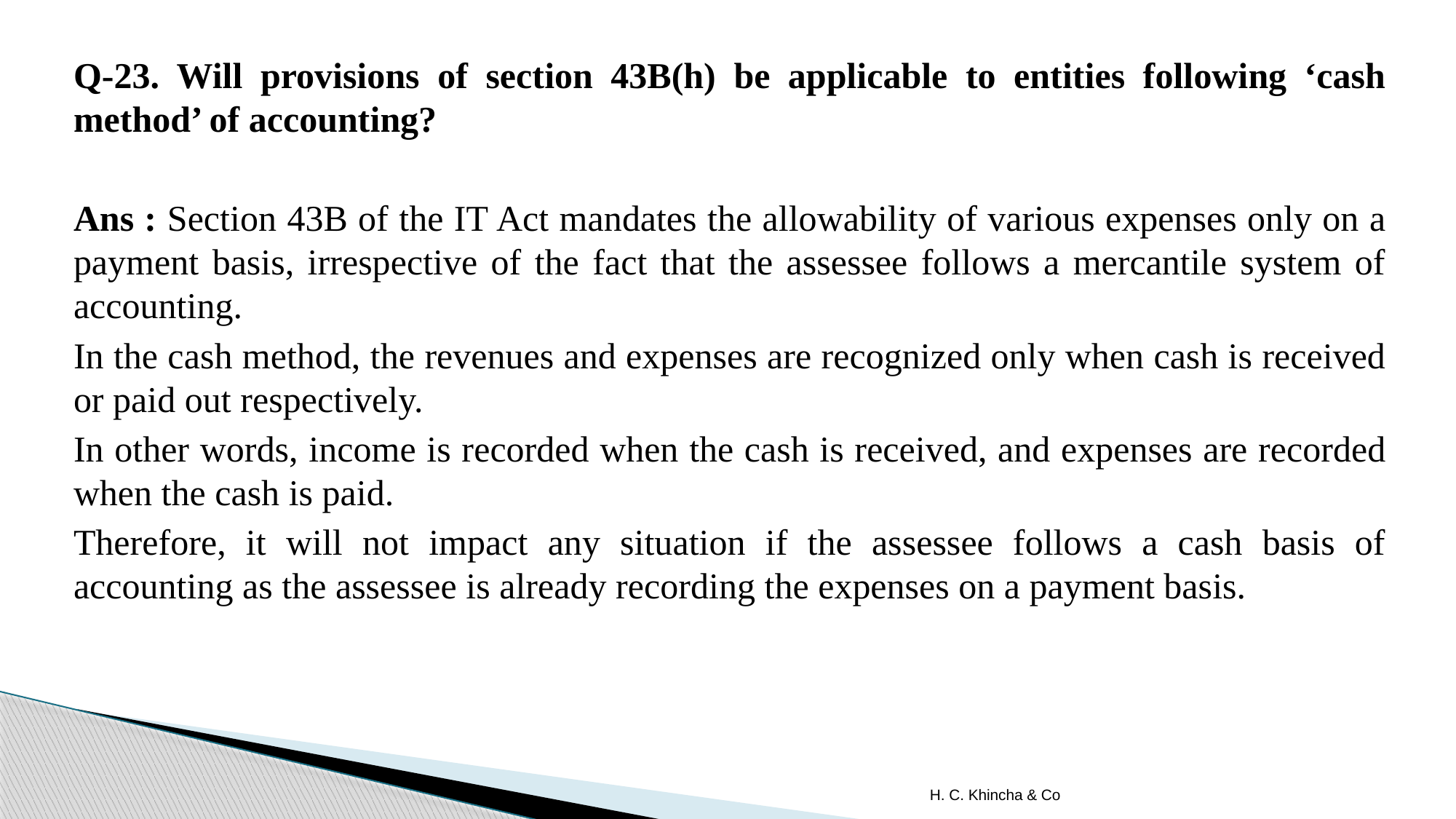

Q-23. Will provisions of section 43B(h) be applicable to entities following ‘cash method’ of accounting?

Ans : Section 43B of the IT Act mandates the allowability of various expenses only on a payment basis, irrespective of the fact that the assessee follows a mercantile system of accounting.
In the cash method, the revenues and expenses are recognized only when cash is received or paid out respectively.
In other words, income is recorded when the cash is received, and expenses are recorded when the cash is paid.
Therefore, it will not impact any situation if the assessee follows a cash basis of accounting as the assessee is already recording the expenses on a payment basis.

H. C. Khincha & Co